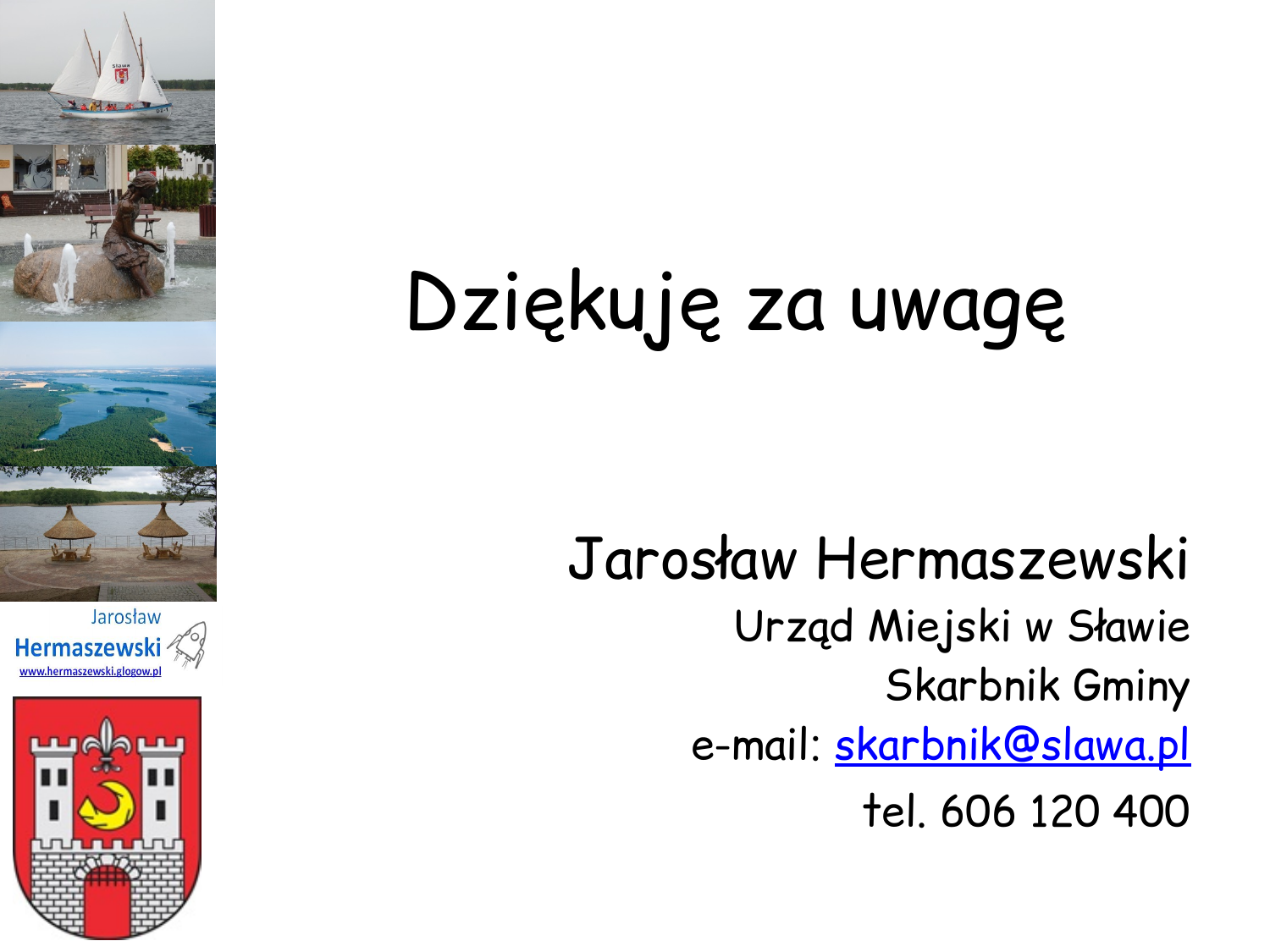

# Dziękuję za uwagę
Jarosław Hermaszewski
Urząd Miejski w Sławie
Skarbnik Gminy
e-mail: skarbnik@slawa.pl
tel. 606 120 400